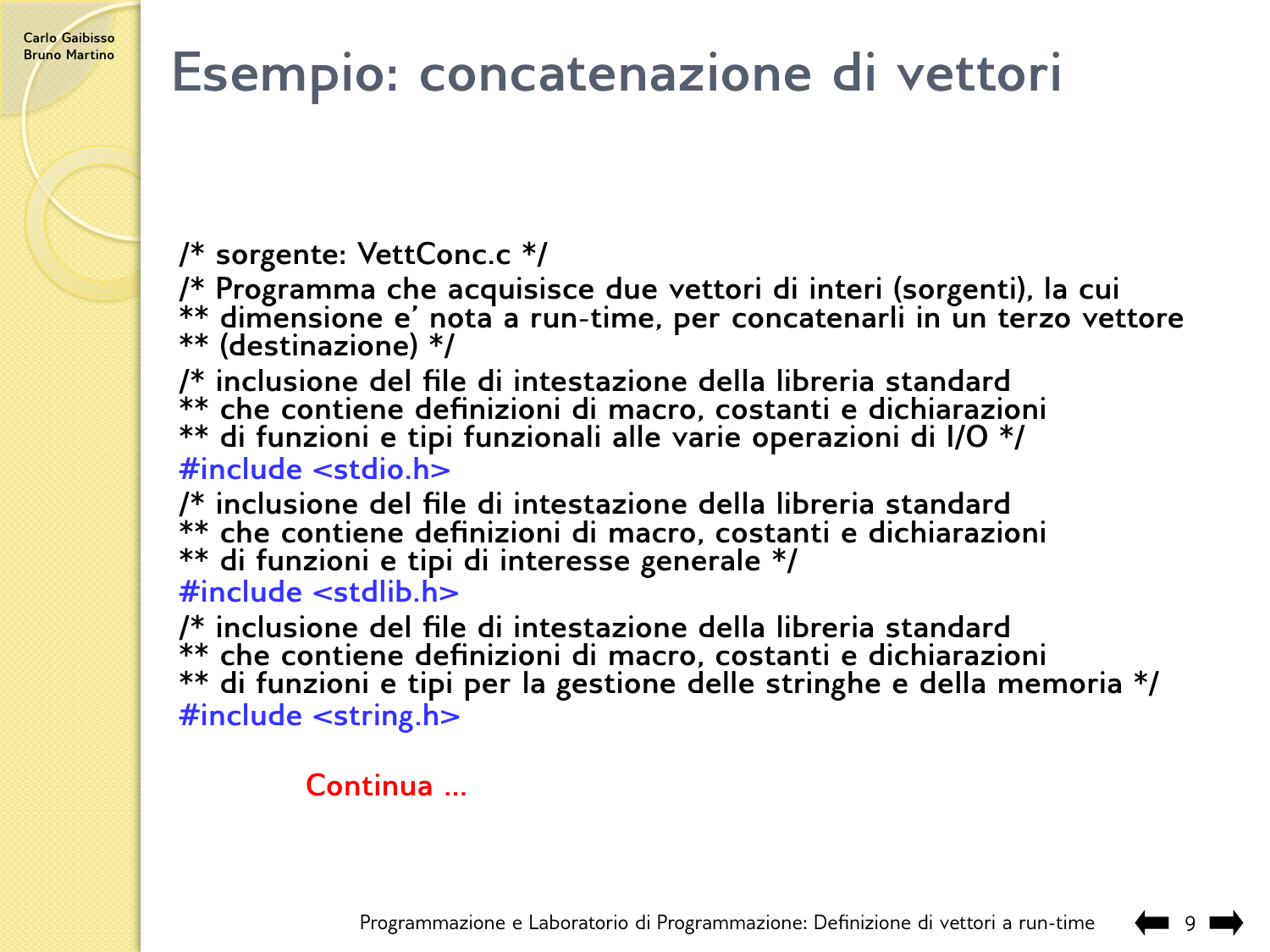

# Esempio: concatenazione di vettori
/* sorgente: VettConc.c */
/* Programma che acquisisce due vettori di interi (sorgenti), la cui
** dimensione e’ nota a run-time, per concatenarli in un terzo vettore
** (destinazione) */
/* inclusione del file di intestazione della libreria standard
** che contiene definizioni di macro, costanti e dichiarazioni
** di funzioni e tipi funzionali alle varie operazioni di I/O */
#include <stdio.h>
/* inclusione del file di intestazione della libreria standard
** che contiene definizioni di macro, costanti e dichiarazioni
** di funzioni e tipi di interesse generale */
#include <stdlib.h>
/* inclusione del file di intestazione della libreria standard
** che contiene definizioni di macro, costanti e dichiarazioni
** di funzioni e tipi per la gestione delle stringhe e della memoria */
#include <string.h>

			Continua …
Programmazione e Laboratorio di Programmazione: Definizione di vettori a run-time
9